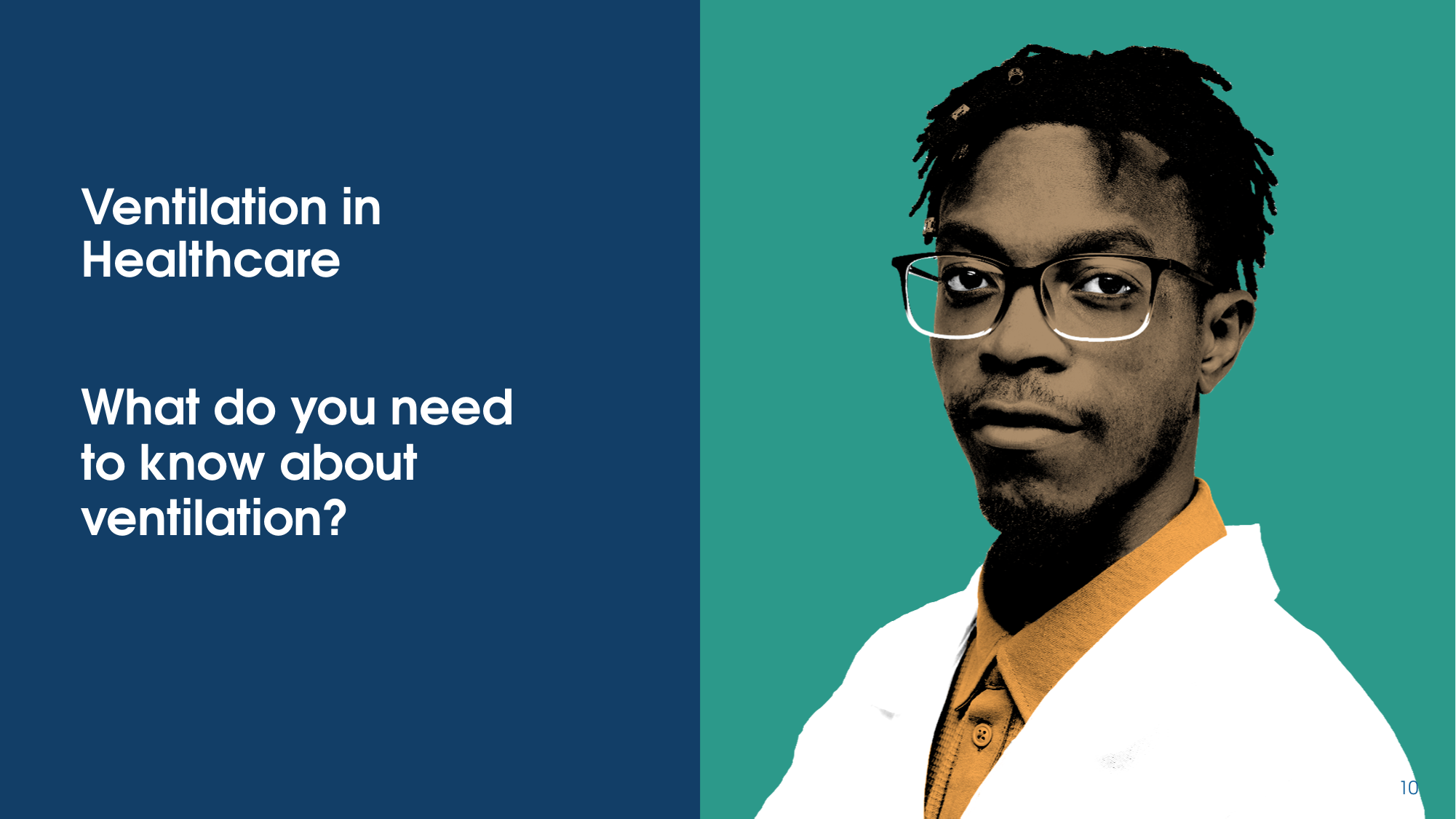

# Ventilation in Healthcare
What do you need to know about ventilation?

10